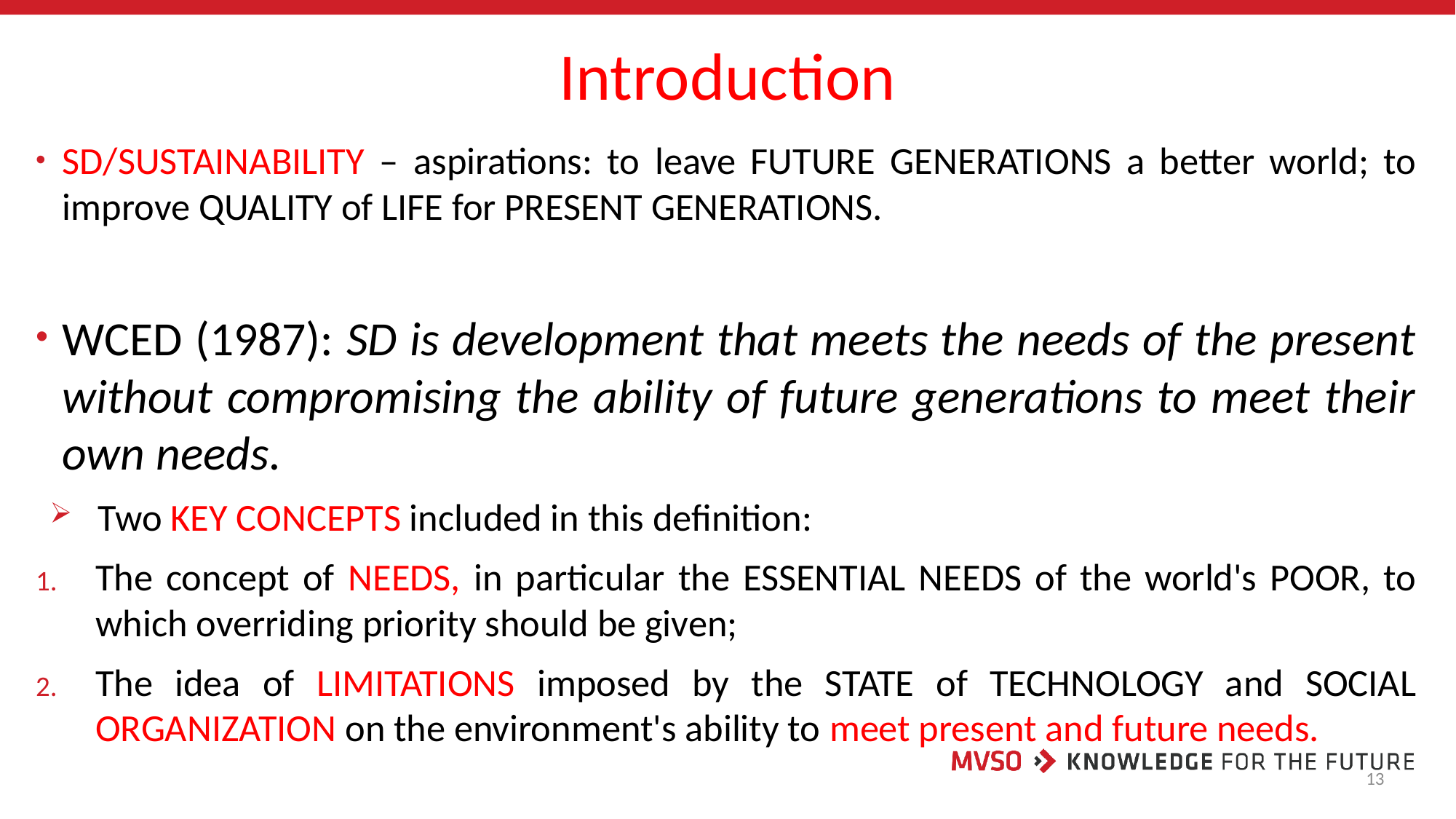

# Introduction
SD/SUSTAINABILITY – aspirations: to leave FUTURE GENERATIONS a better world; to improve QUALITY of LIFE for PRESENT GENERATIONS.

WCED (1987): SD is development that meets the needs of the present without compromising the ability of future generations to meet their own needs.
Two KEY CONCEPTS included in this definition:
The concept of NEEDS, in particular the ESSENTIAL NEEDS of the world's POOR, to which overriding priority should be given;
The idea of LIMITATIONS imposed by the STATE of TECHNOLOGY and SOCIAL ORGANIZATION on the environment's ability to meet present and future needs.

13